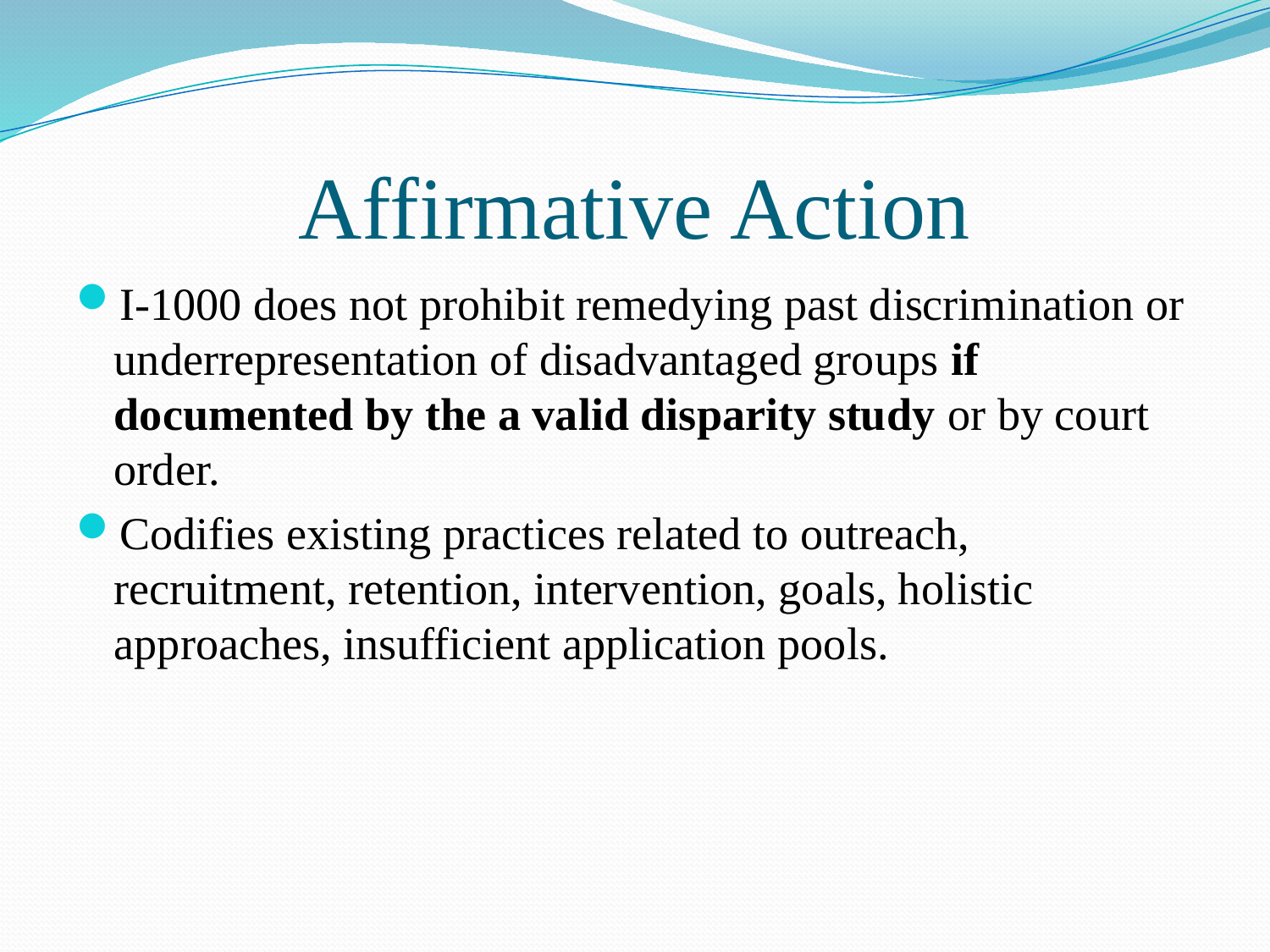

# Affirmative Action
I-1000 does not prohibit remedying past discrimination or underrepresentation of disadvantaged groups if documented by the a valid disparity study or by court order.
Codifies existing practices related to outreach, recruitment, retention, intervention, goals, holistic approaches, insufficient application pools.